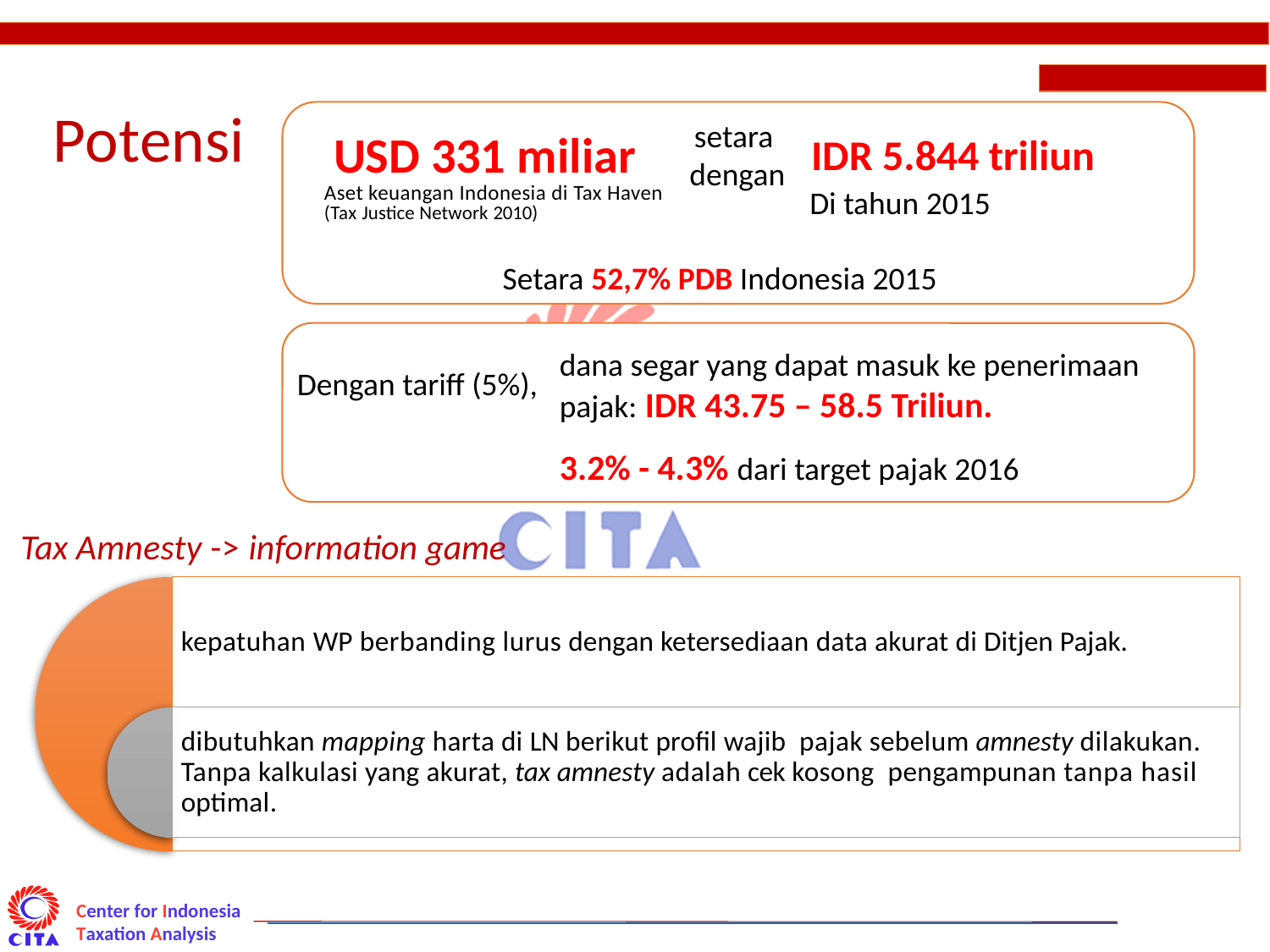

# Potensi

setara
dengan
USD 331 miliar
IDR 5.844 triliun
Di tahun 2015
Aset keuangan Indonesia di Tax Haven
(Tax Justice Network 2010)
Setara 52,7% PDB Indonesia 2015

dana segar yang dapat masuk ke penerimaan pajak: IDR 43.75 – 58.5 Triliun.
Dengan tariff (5%),
3.2% - 4.3% dari target pajak 2016
Tax Amnesty -> information game

kepatuhan WP berbanding lurus dengan ketersediaan data akurat di Ditjen Pajak.
dibutuhkan mapping harta di LN berikut profil wajib  pajak sebelum amnesty dilakukan. Tanpa kalkulasi yang akurat, tax amnesty adalah cek kosong  pengampunan tanpa hasil optimal.